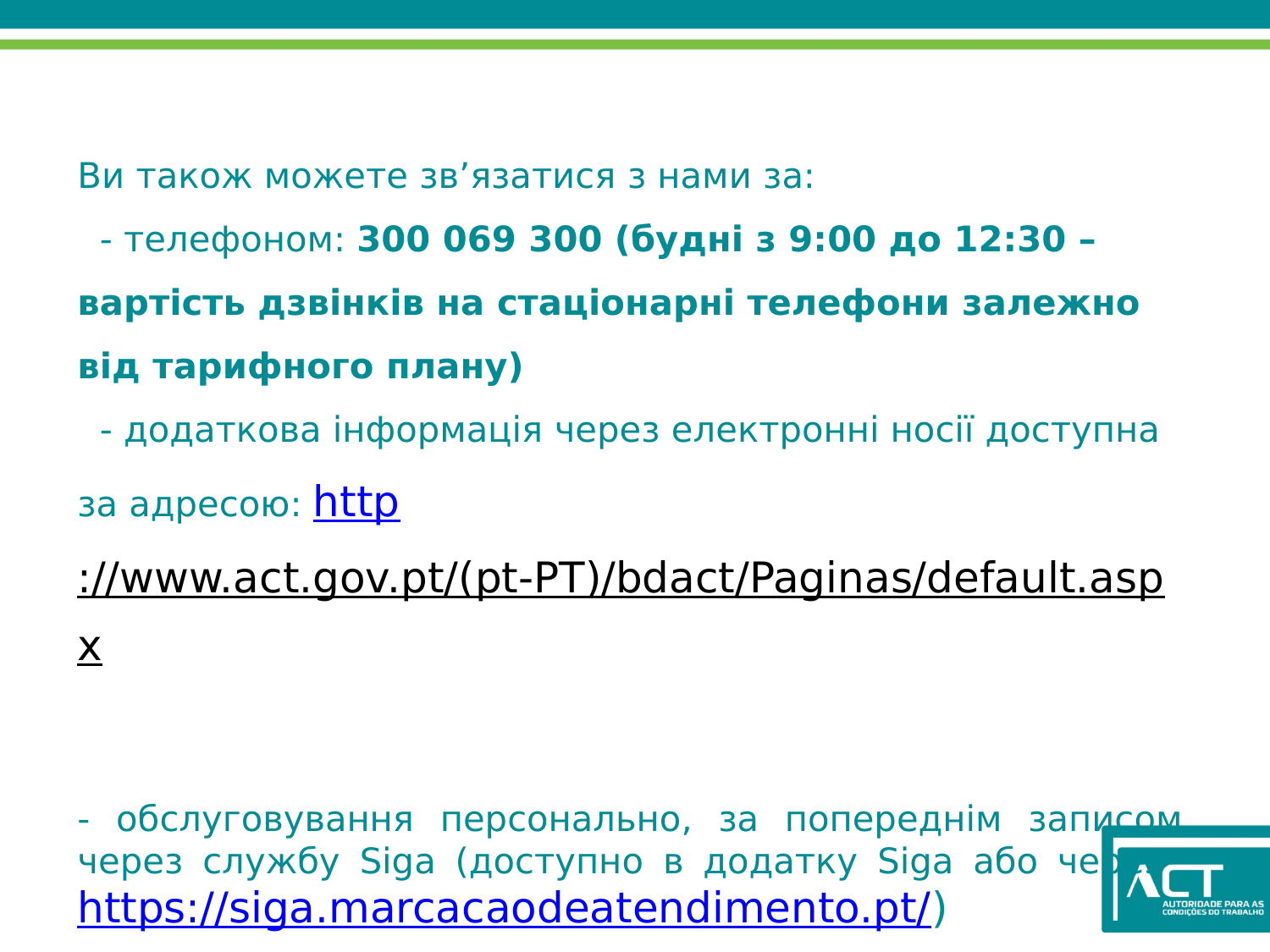

Ви також можете зв’язатися з нами за:
  - телефоном: 300 069 300 (будні з 9:00 до 12:30 – вартість дзвінків на стаціонарні телефони залежно від тарифного плану)
  - додаткова інформація через електронні носії доступна за адресою: http://www.act.gov.pt/(pt-PT)/bdact/Paginas/default.aspx

- обслуговування персонально, за попереднім записом через службу Siga (доступно в додатку Siga або через  https://siga.marcacaodeatendimento.pt/)